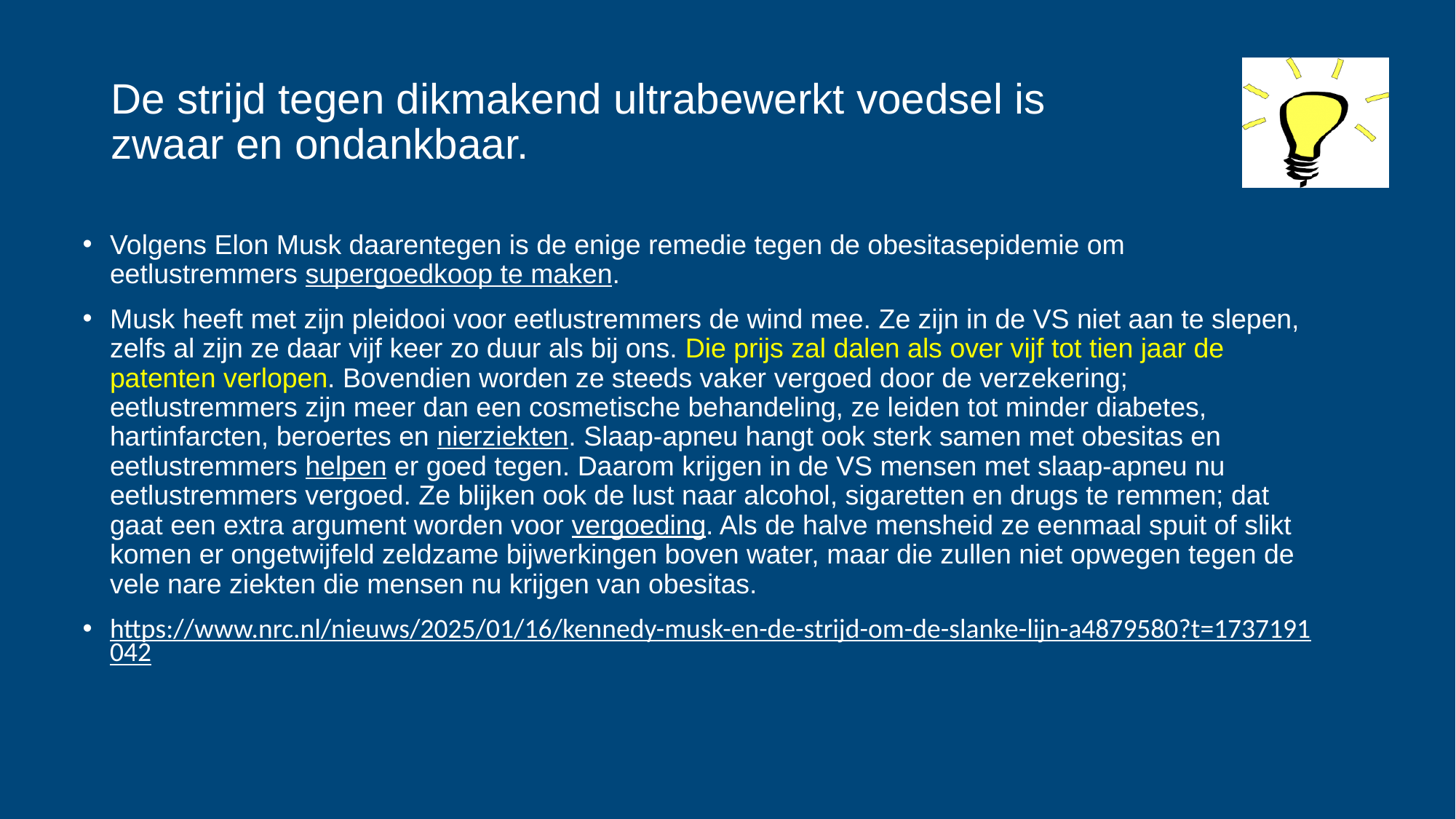

# De strijd tegen dikmakend ultrabewerkt voedsel is zwaar en ondankbaar.
Volgens Elon Musk daarentegen is de enige remedie tegen de obesitasepidemie om eetlustremmers supergoedkoop te maken.
Musk heeft met zijn pleidooi voor eetlustremmers de wind mee. Ze zijn in de VS niet aan te slepen, zelfs al zijn ze daar vijf keer zo duur als bij ons. Die prijs zal dalen als over vijf tot tien jaar de patenten verlopen. Bovendien worden ze steeds vaker vergoed door de verzekering; eetlustremmers zijn meer dan een cosmetische behandeling, ze leiden tot minder diabetes, hartinfarcten, beroertes en nierziekten. Slaap-apneu hangt ook sterk samen met obesitas en eetlustremmers helpen er goed tegen. Daarom krijgen in de VS mensen met slaap-apneu nu eetlustremmers vergoed. Ze blijken ook de lust naar alcohol, sigaretten en drugs te remmen; dat gaat een extra argument worden voor vergoeding. Als de halve mensheid ze eenmaal spuit of slikt komen er ongetwijfeld zeldzame bijwerkingen boven water, maar die zullen niet opwegen tegen de vele nare ziekten die mensen nu krijgen van obesitas.
https://www.nrc.nl/nieuws/2025/01/16/kennedy-musk-en-de-strijd-om-de-slanke-lijn-a4879580?t=1737191042